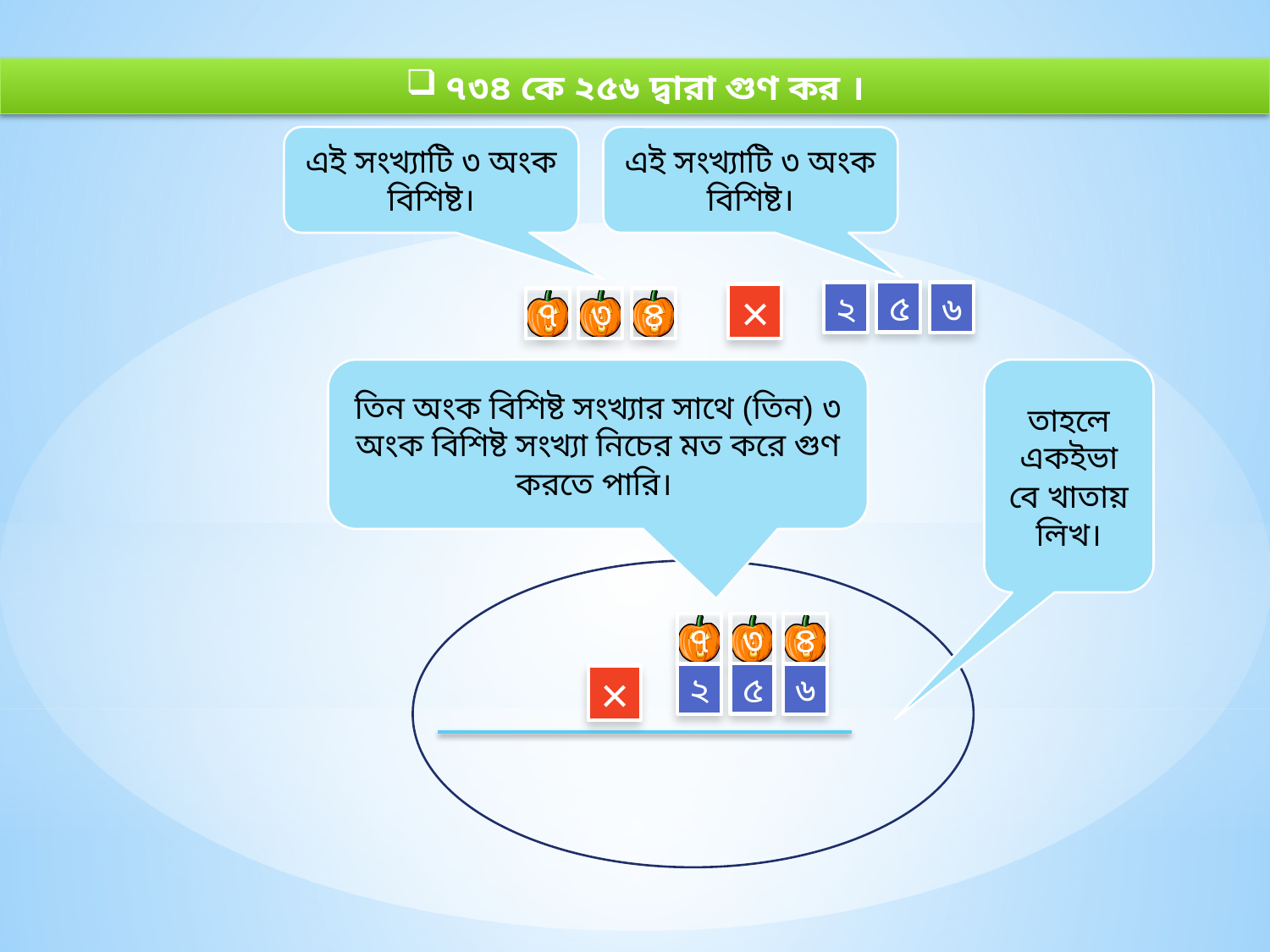

৭৩৪ কে ২৫৬ দ্বারা গুণ কর ।
এই সংখ্যাটি ৩ অংক বিশিষ্ট।
এই সংখ্যাটি ৩ অংক বিশিষ্ট।
৫
২
৬
×
৭
৩
৪
তিন অংক বিশিষ্ট সংখ্যার সাথে (তিন) ৩ অংক বিশিষ্ট সংখ্যা নিচের মত করে গুণ করতে পারি।
তাহলে একইভাবে খাতায় লিখ।

৭
৩
৪
৫
২
৬
×